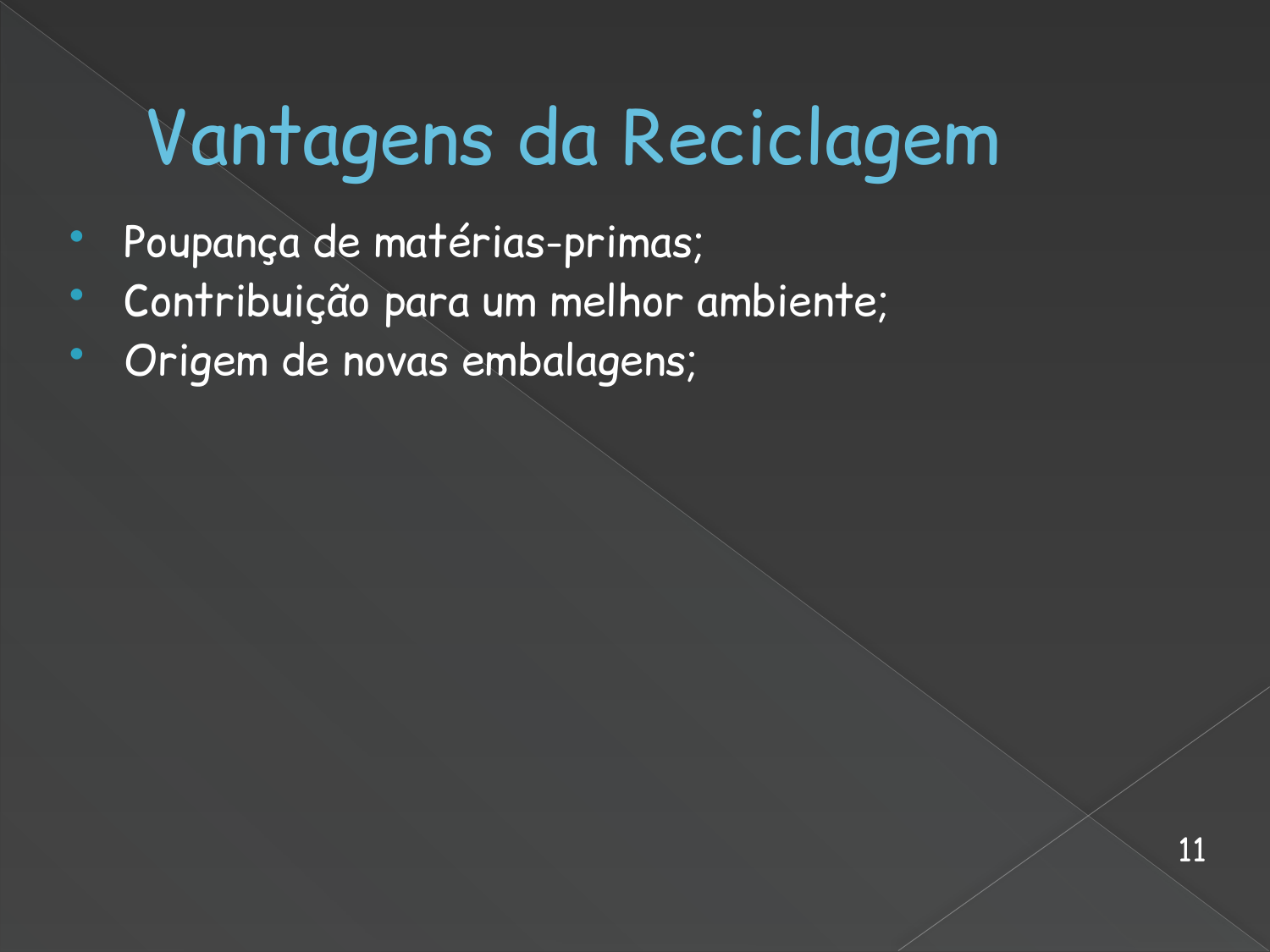

# Vantagens da Reciclagem
Poupança de matérias-primas;
Contribuição para um melhor ambiente;
Origem de novas embalagens;

11